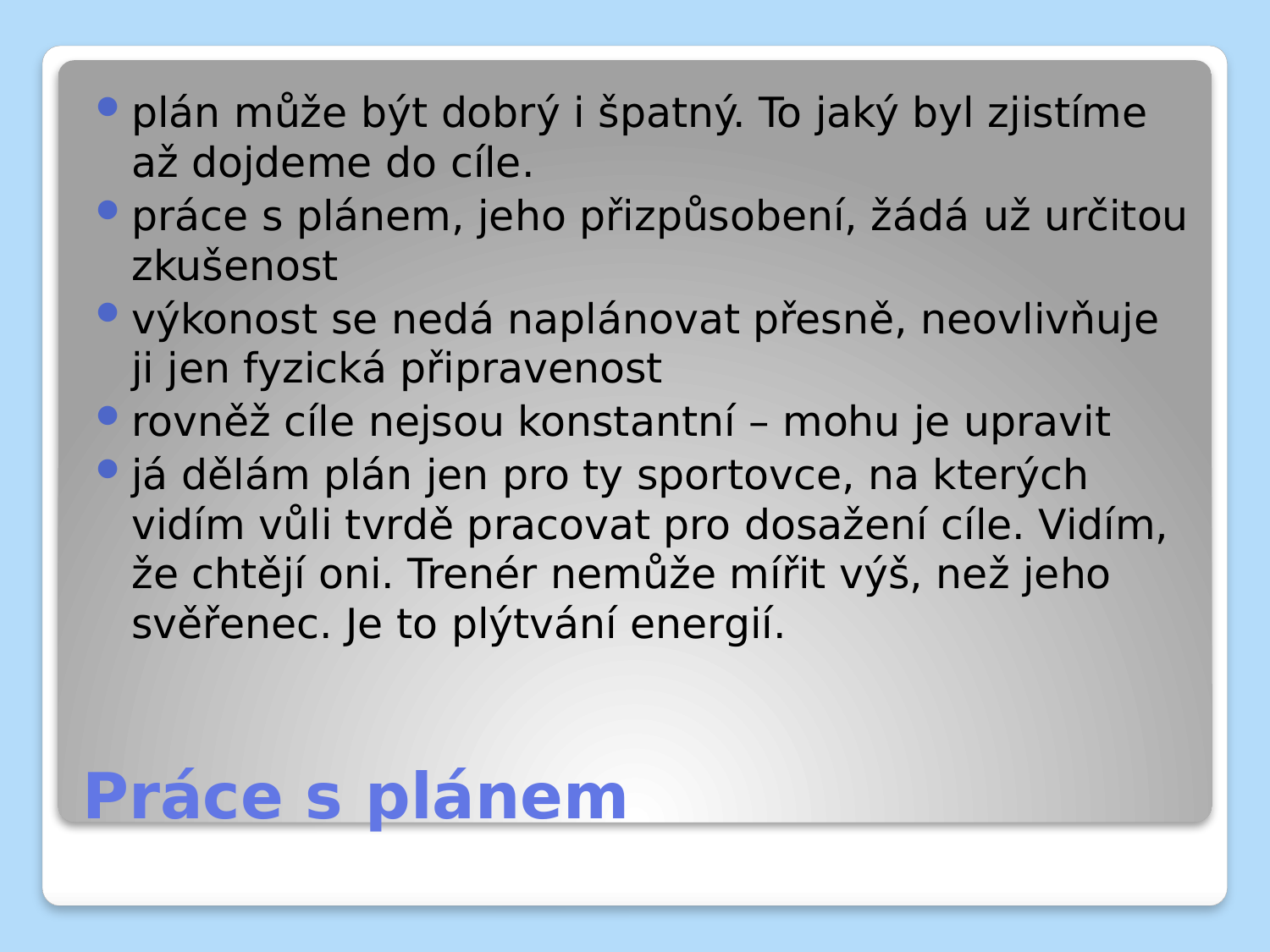

plán může být dobrý i špatný. To jaký byl zjistíme až dojdeme do cíle.
práce s plánem, jeho přizpůsobení, žádá už určitou zkušenost
výkonost se nedá naplánovat přesně, neovlivňuje ji jen fyzická připravenost
rovněž cíle nejsou konstantní – mohu je upravit
já dělám plán jen pro ty sportovce, na kterých vidím vůli tvrdě pracovat pro dosažení cíle. Vidím, že chtějí oni. Trenér nemůže mířit výš, než jeho svěřenec. Je to plýtvání energií.
# Práce s plánem